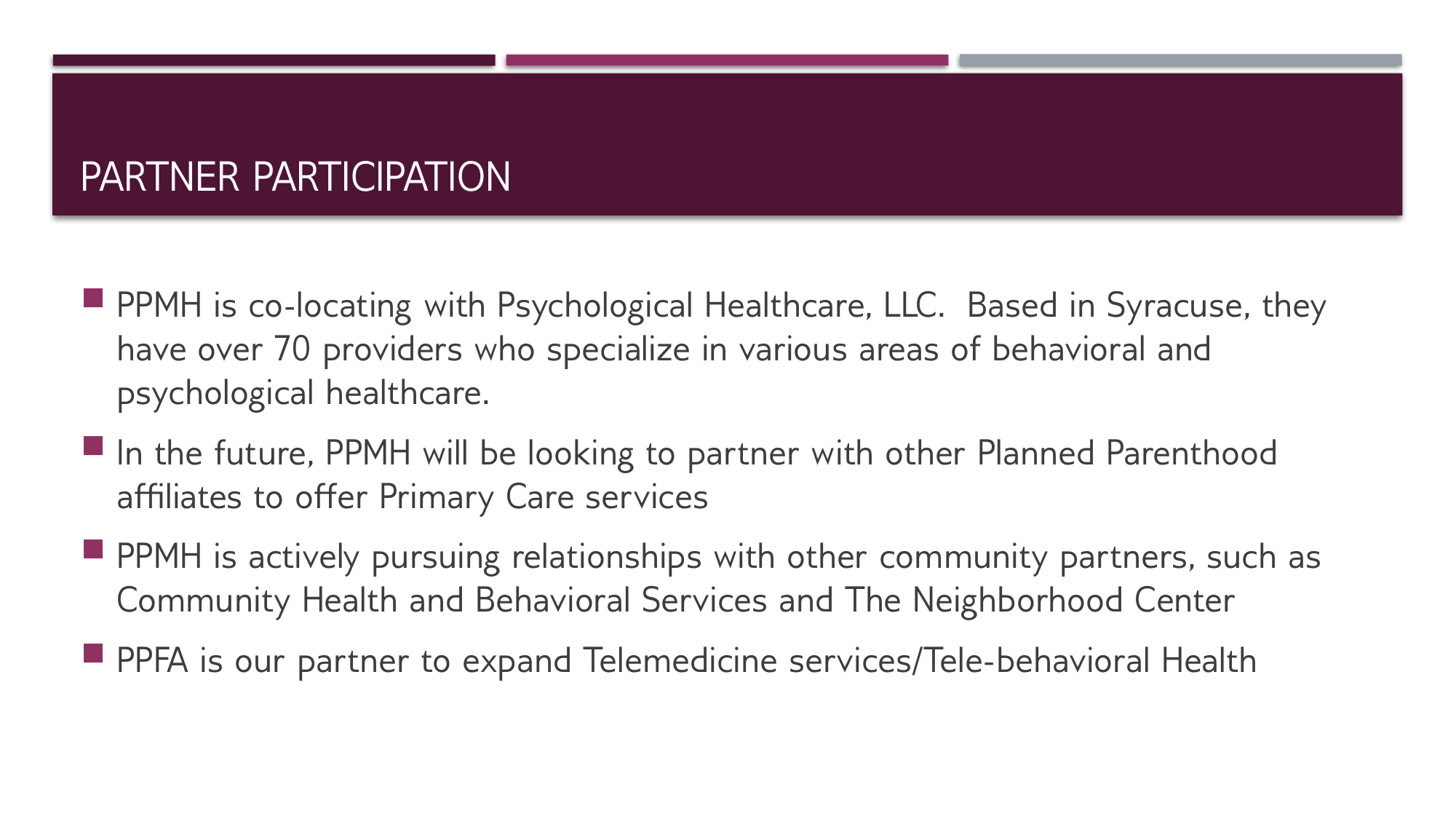

# Partner participation
PPMH is co-locating with Psychological Healthcare, LLC.  Based in Syracuse, they have over 70 providers who specialize in various areas of behavioral and psychological healthcare.
In the future, PPMH will be looking to partner with other Planned Parenthood affiliates to offer Primary Care services
PPMH is actively pursuing relationships with other community partners, such as Community Health and Behavioral Services and The Neighborhood Center
PPFA is our partner to expand Telemedicine services/Tele-behavioral Health